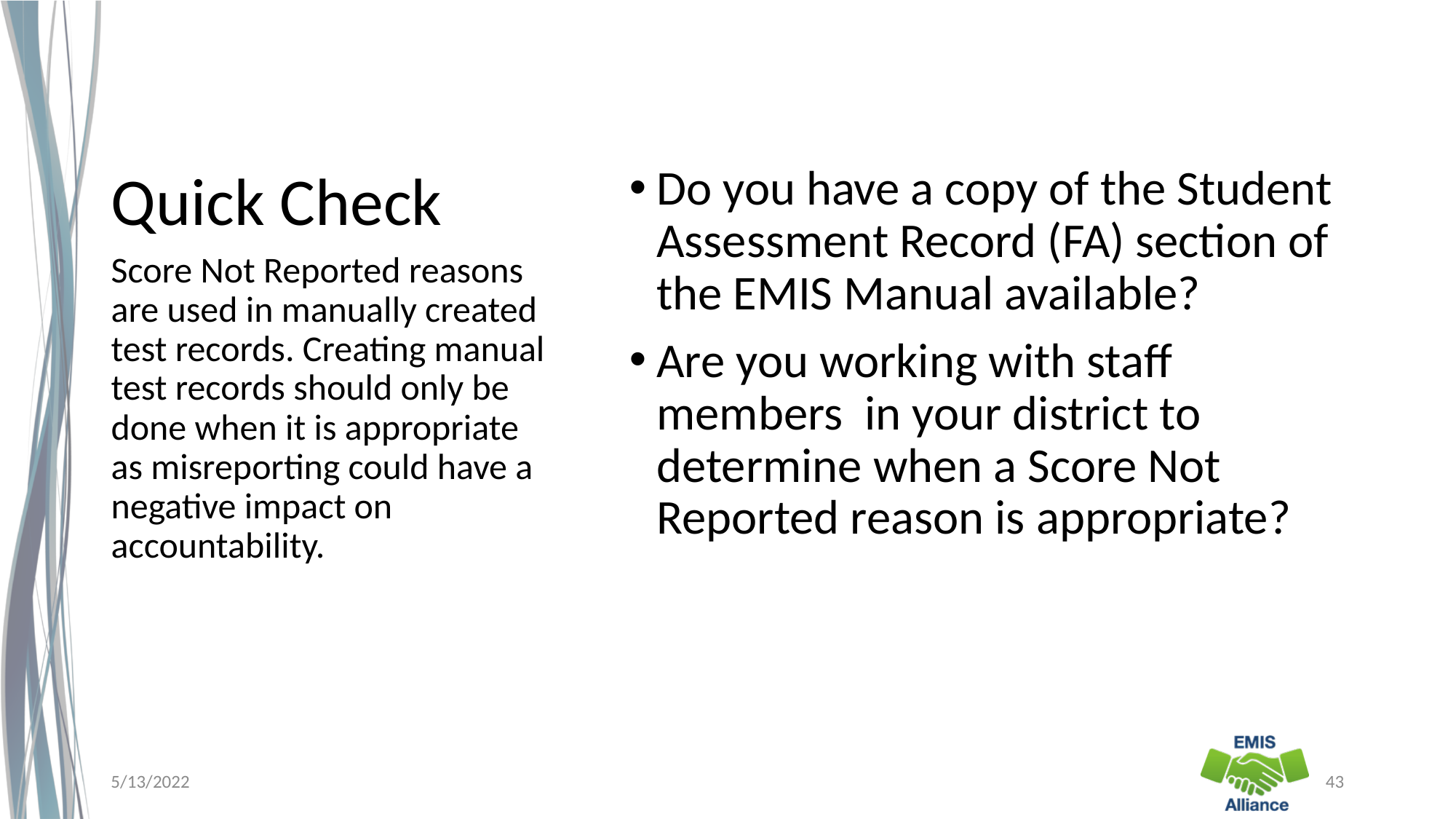

# Quick Check
Do you have a copy of the Student Assessment Record (FA) section of the EMIS Manual available?
Are you working with staff members  in your district to determine when a Score Not Reported reason is appropriate?

Score Not Reported reasons are used in manually created test records. Creating manual test records should only be done when it is appropriate as misreporting could have a negative impact on accountability.
5/13/2022
43